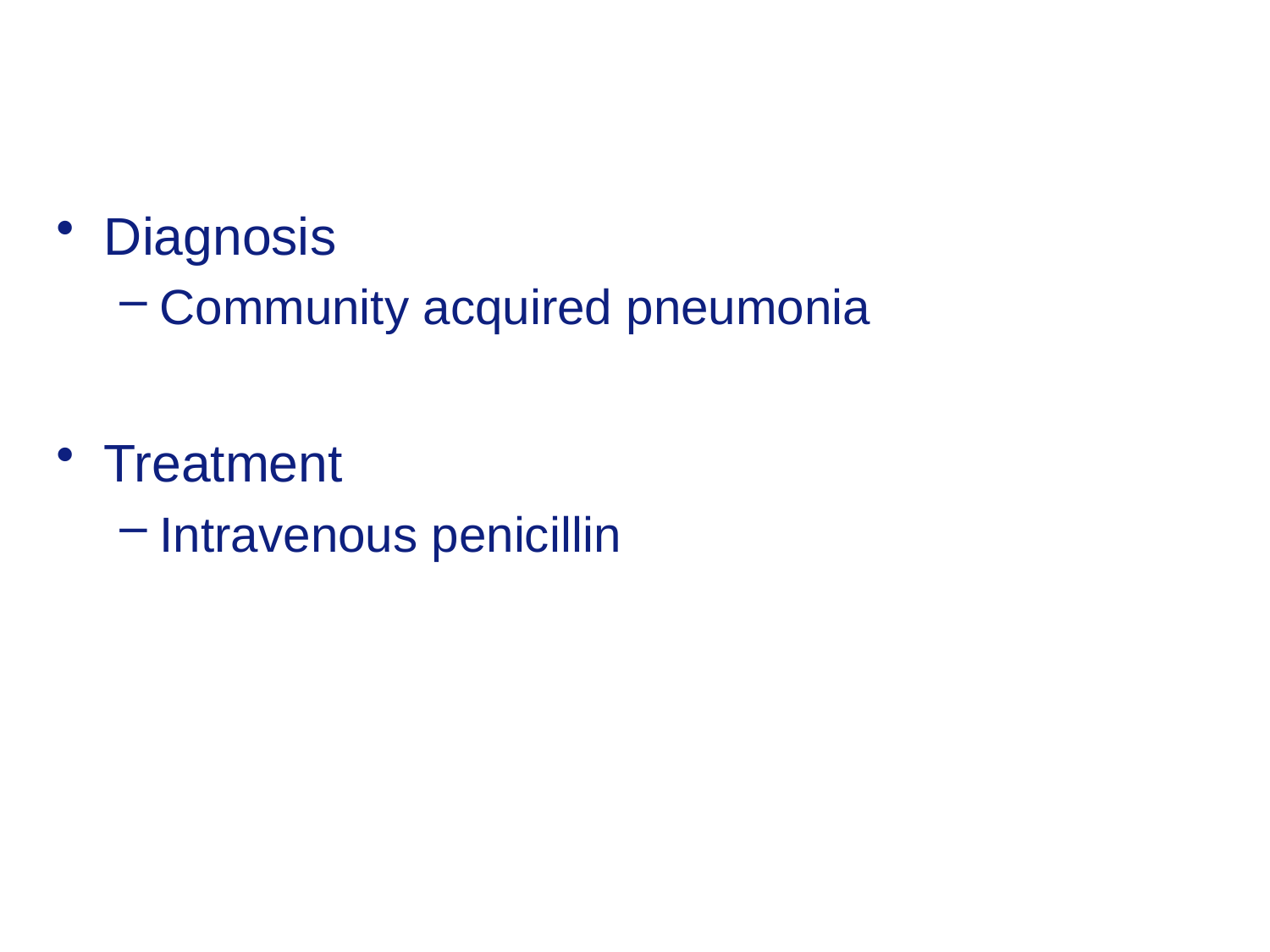

Diagnosis
Community acquired pneumonia

Treatment
Intravenous penicillin